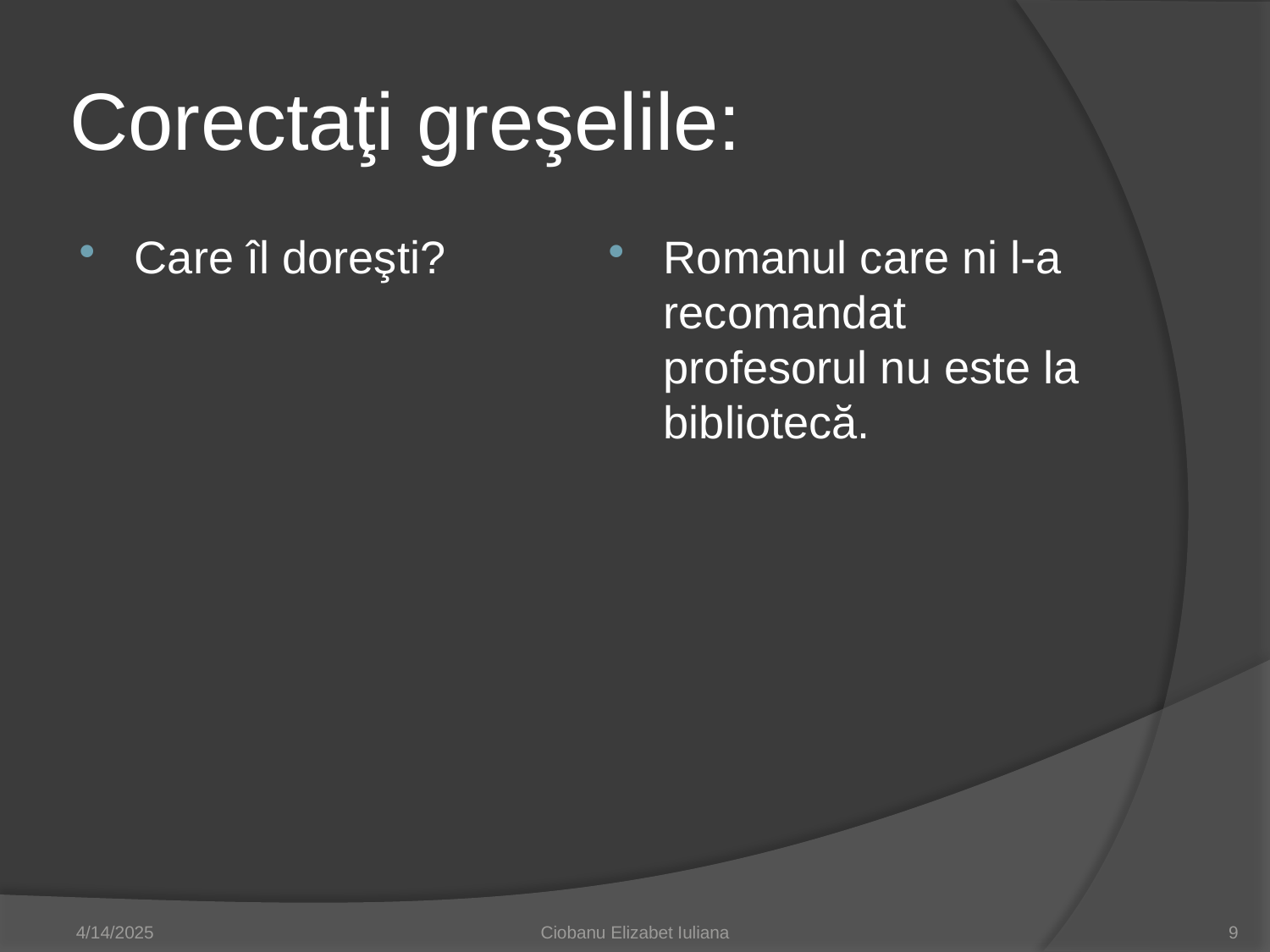

# Corectaţi greşelile:
Care îl doreşti?

Romanul care ni l-a recomandat profesorul nu este la bibliotecă.

4/14/2025
Ciobanu Elizabet Iuliana
9